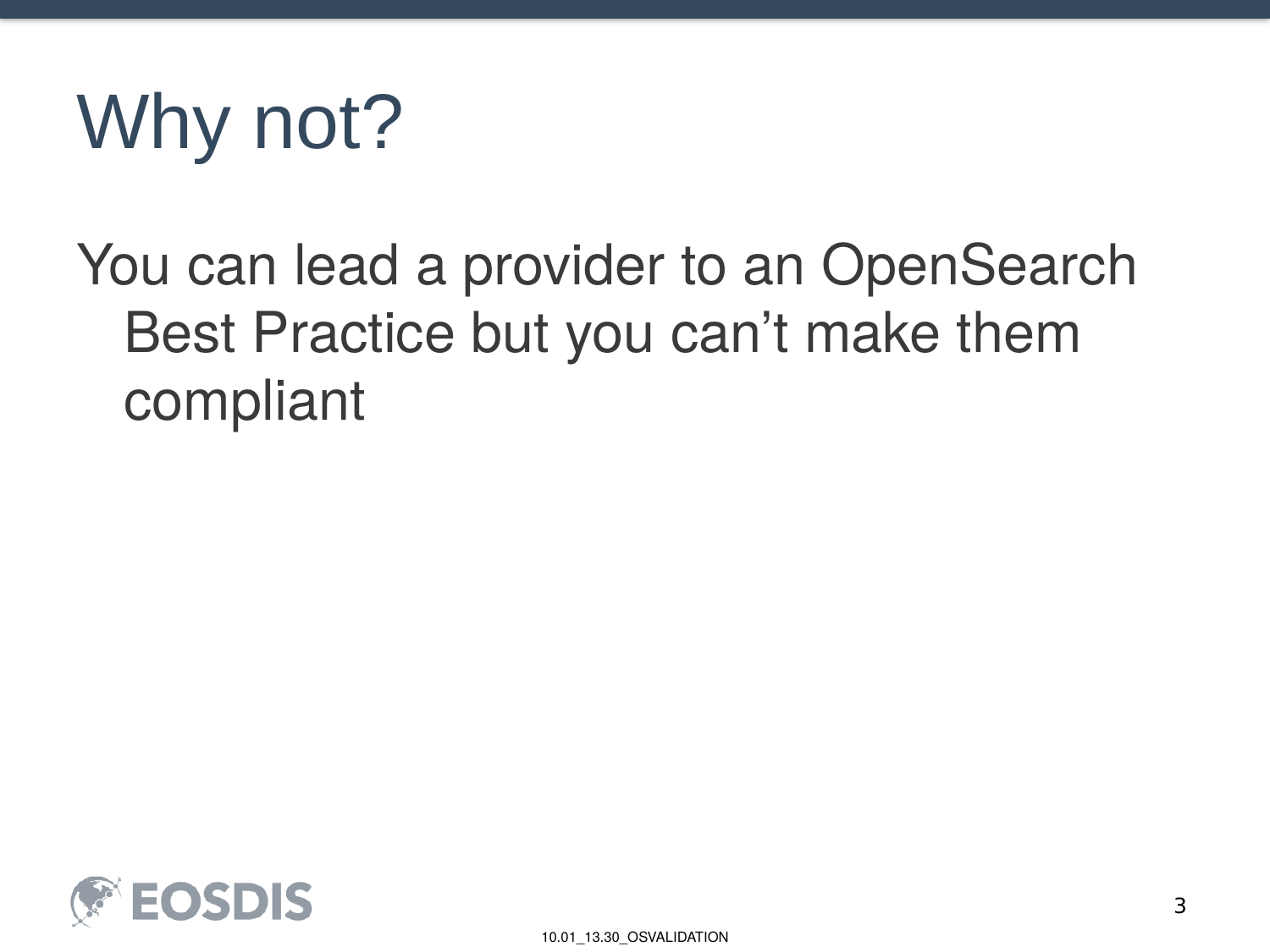

# Why not?
You can lead a provider to an OpenSearch Best Practice but you can’t make them compliant